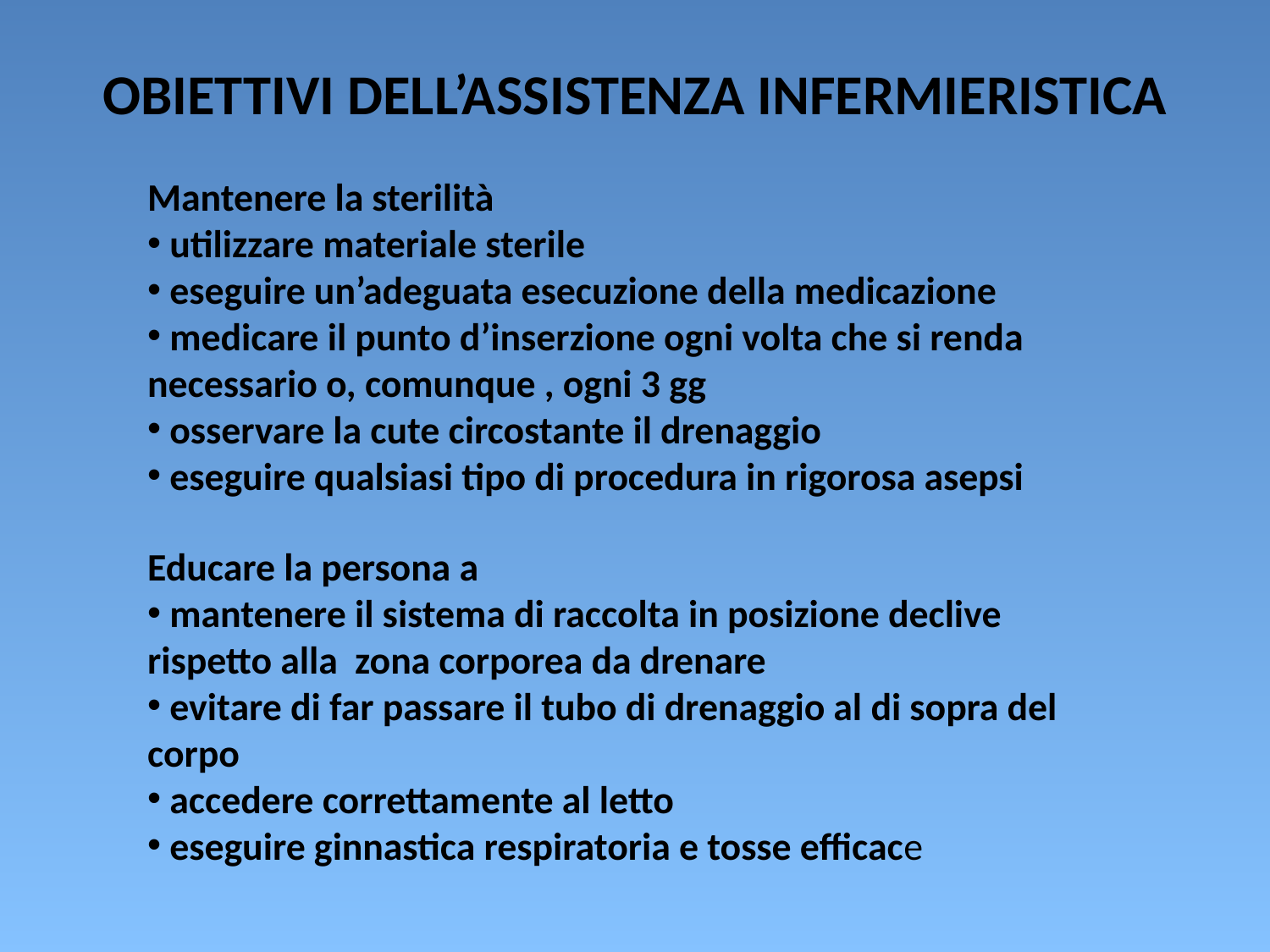

# OBIETTIVI DELL’ASSISTENZA INFERMIERISTICA
Mantenere la sterilità
 utilizzare materiale sterile
 eseguire un’adeguata esecuzione della medicazione
 medicare il punto d’inserzione ogni volta che si renda necessario o, comunque , ogni 3 gg
 osservare la cute circostante il drenaggio
 eseguire qualsiasi tipo di procedura in rigorosa asepsi
Educare la persona a
 mantenere il sistema di raccolta in posizione declive rispetto alla  zona corporea da drenare
 evitare di far passare il tubo di drenaggio al di sopra del corpo
 accedere correttamente al letto
 eseguire ginnastica respiratoria e tosse efficace